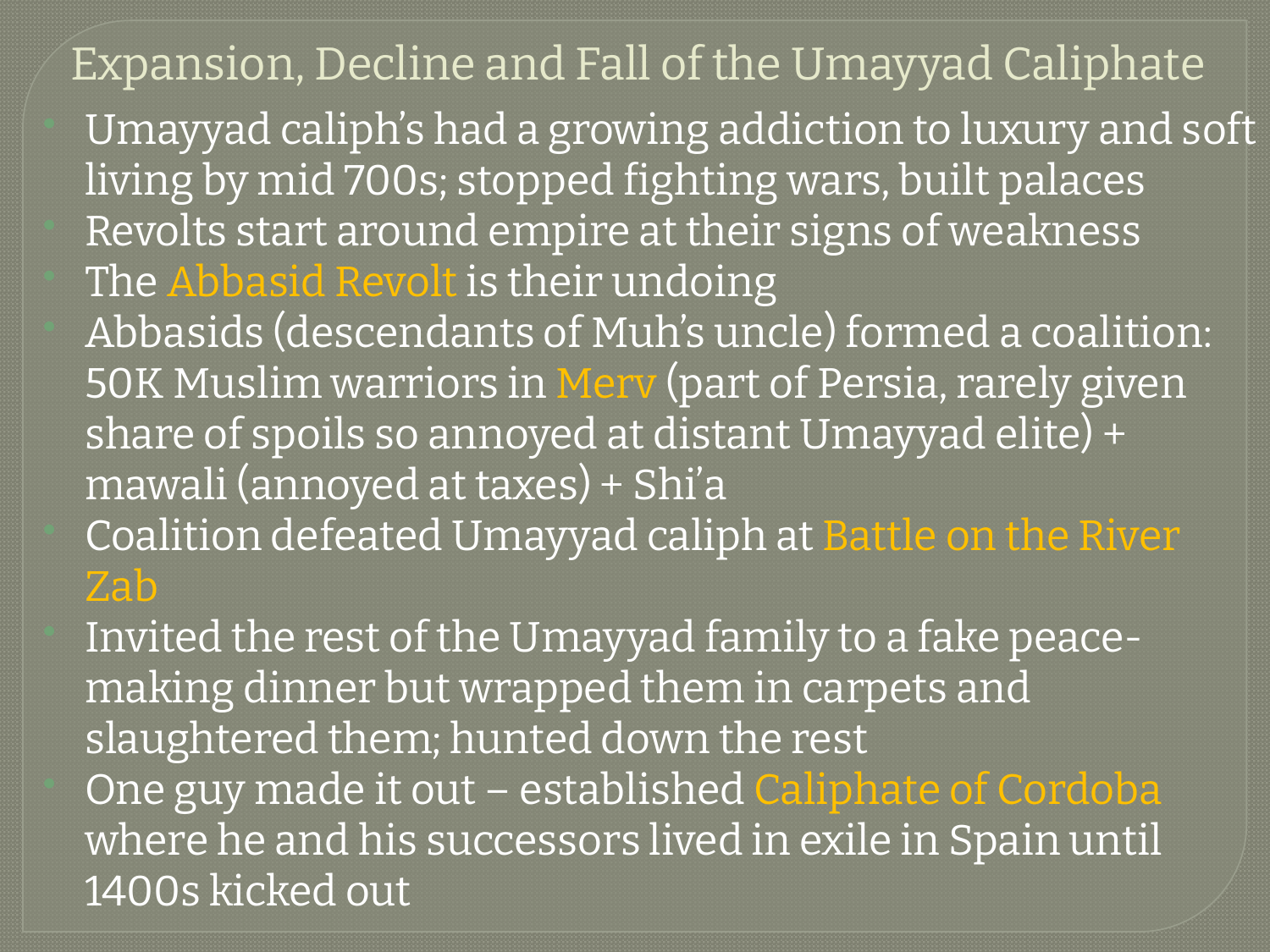

Expansion, Decline and Fall of the Umayyad Caliphate
Umayyad caliph’s had a growing addiction to luxury and soft living by mid 700s; stopped fighting wars, built palaces
Revolts start around empire at their signs of weakness
The Abbasid Revolt is their undoing
Abbasids (descendants of Muh’s uncle) formed a coalition: 50K Muslim warriors in Merv (part of Persia, rarely given share of spoils so annoyed at distant Umayyad elite) + mawali (annoyed at taxes) + Shi’a
Coalition defeated Umayyad caliph at Battle on the River Zab
Invited the rest of the Umayyad family to a fake peace-making dinner but wrapped them in carpets and slaughtered them; hunted down the rest
One guy made it out – established Caliphate of Cordoba where he and his successors lived in exile in Spain until 1400s kicked out